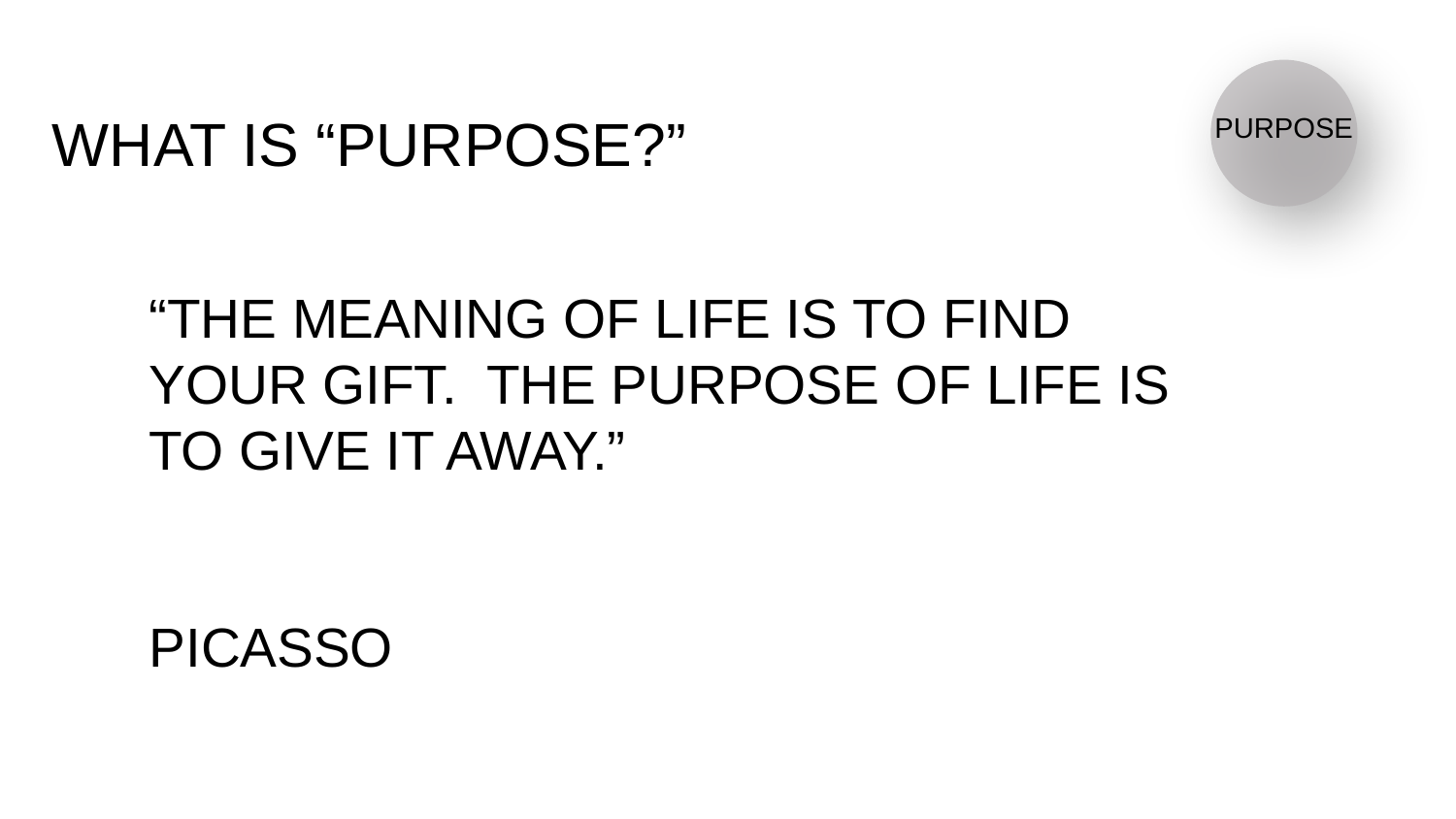

# WHAT IS “PURPOSE?”

PURPOSE

“THE MEANING OF LIFE IS TO FIND
YOUR GIFT.  THE PURPOSE OF LIFE IS
TO GIVE IT AWAY.”

PICASSO